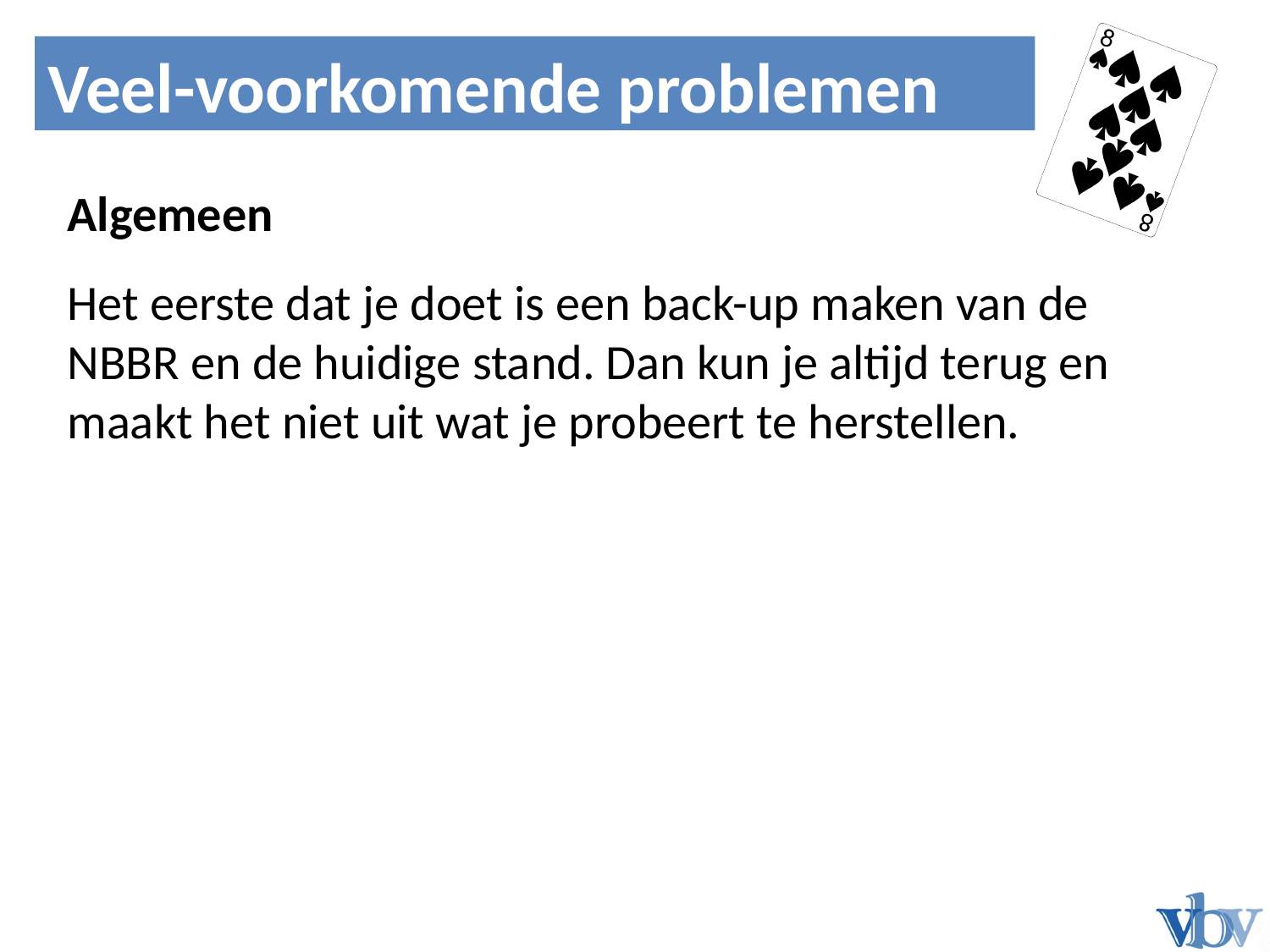

Noord	Zuid

Veel-voorkomende problemen
Bied 1♠
Algemeen

Het eerste dat je doet is een back-up maken van de NBBR en de huidige stand. Dan kun je altijd terug en maakt het niet uit wat je probeert te herstellen.
N
W

O
Z
♠
♥
♦
♣
N
W

O
Z
N
W

O
Z
♠
♥
♦
♣
N
W

O
Z
♣♦♠♥